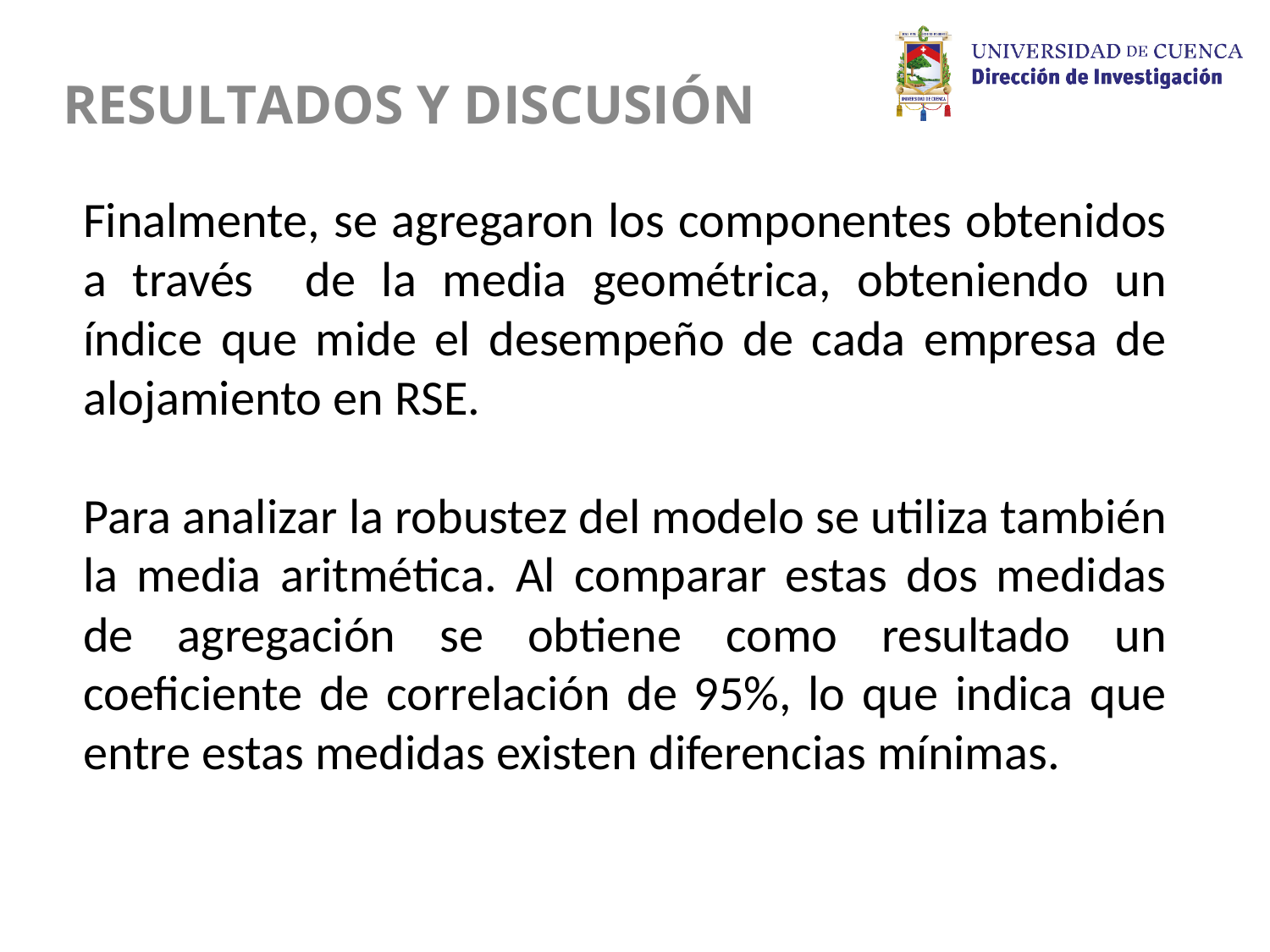

# RESULTADOS Y DISCUSIÓN
Finalmente, se agregaron los componentes obtenidos a través  de la media geométrica, obteniendo un índice que mide el desempeño de cada empresa de alojamiento en RSE.

Para analizar la robustez del modelo se utiliza también la media aritmética. Al comparar estas dos medidas de agregación se obtiene como resultado un coeficiente de correlación de 95%, lo que indica que entre estas medidas existen diferencias mínimas.